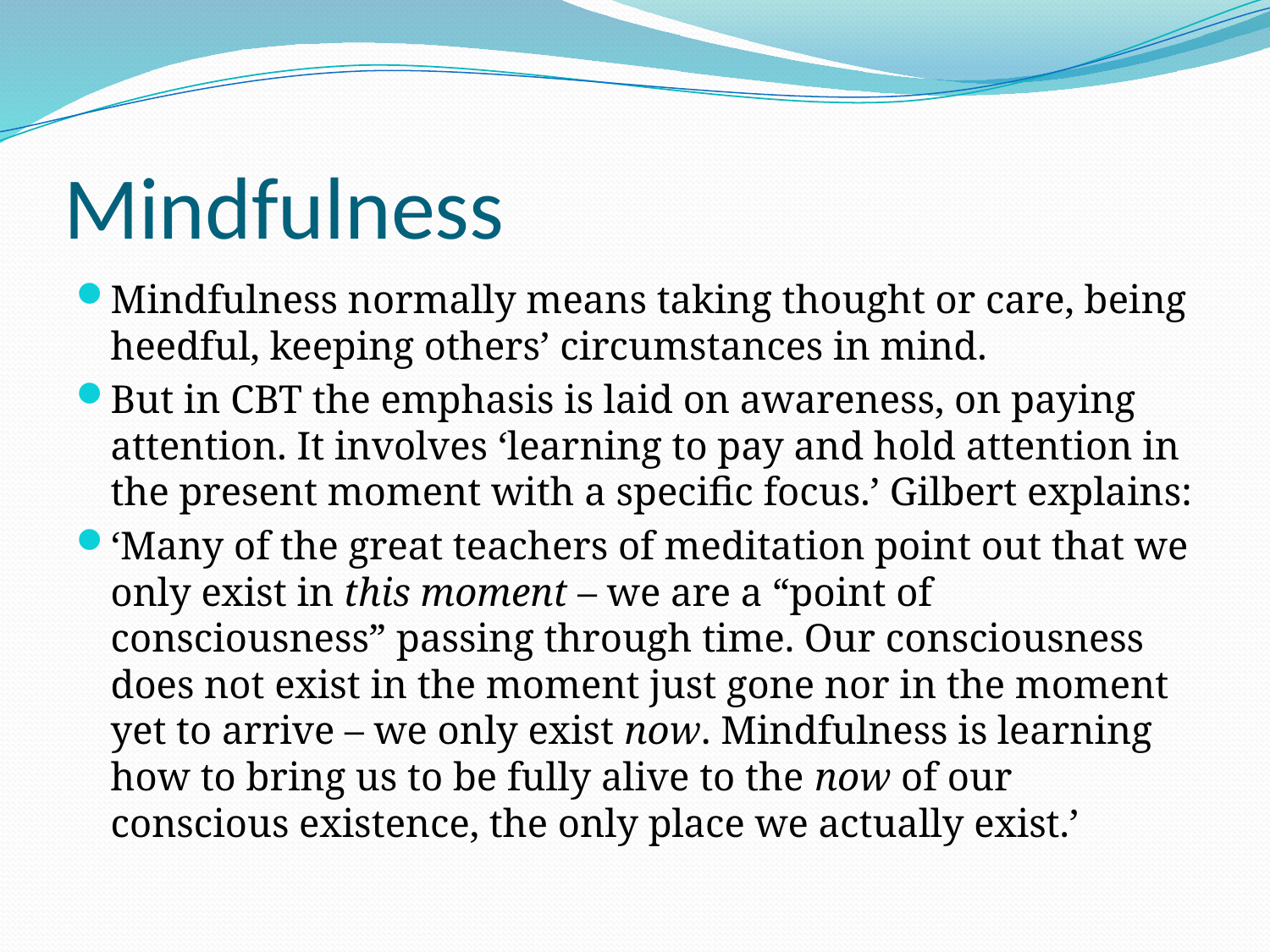

# Mindfulness
Mindfulness normally means taking thought or care, being heedful, keeping others’ circumstances in mind.
But in CBT the emphasis is laid on awareness, on paying attention. It involves ‘learning to pay and hold attention in the present moment with a specific focus.’ Gilbert explains:
‘Many of the great teachers of meditation point out that we only exist in this moment – we are a “point of consciousness” passing through time. Our consciousness does not exist in the moment just gone nor in the moment yet to arrive – we only exist now. Mindfulness is learning how to bring us to be fully alive to the now of our conscious existence, the only place we actually exist.’